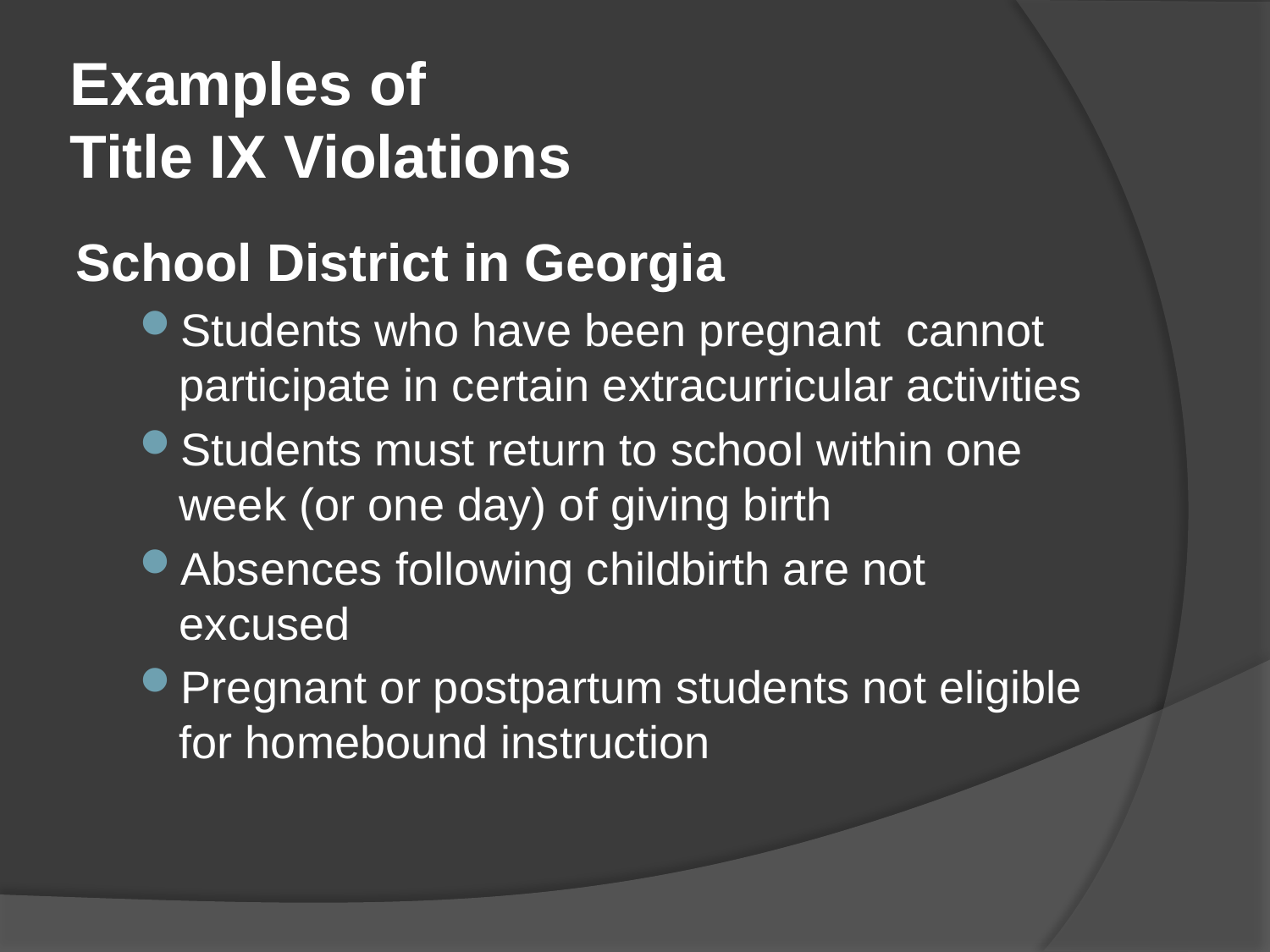

# Examples of Title IX Violations
School District in Georgia
Students who have been pregnant  cannot participate in certain extracurricular activities
Students must return to school within one week (or one day) of giving birth
Absences following childbirth are not excused
Pregnant or postpartum students not eligible for homebound instruction